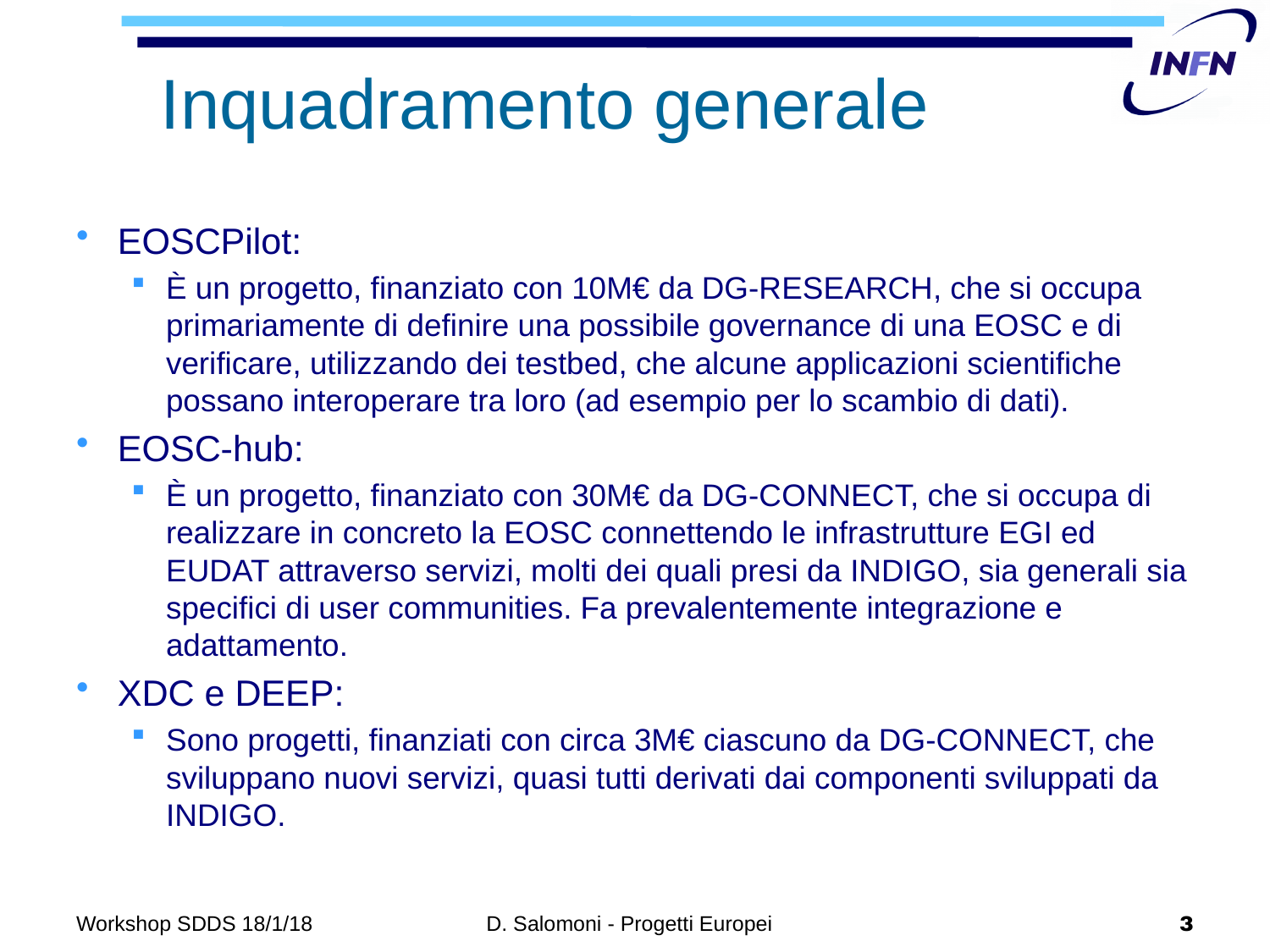

# Inquadramento generale
EOSCPilot:
È un progetto, finanziato con 10M€ da DG-RESEARCH, che si occupa primariamente di definire una possibile governance di una EOSC e di verificare, utilizzando dei testbed, che alcune applicazioni scientifiche possano interoperare tra loro (ad esempio per lo scambio di dati).
EOSC-hub:
È un progetto, finanziato con 30M€ da DG-CONNECT, che si occupa di realizzare in concreto la EOSC connettendo le infrastrutture EGI ed EUDAT attraverso servizi, molti dei quali presi da INDIGO, sia generali sia specifici di user communities. Fa prevalentemente integrazione e adattamento.
XDC e DEEP:
Sono progetti, finanziati con circa 3M€ ciascuno da DG-CONNECT, che sviluppano nuovi servizi, quasi tutti derivati dai componenti sviluppati da INDIGO.
Workshop SDDS 18/1/18
D. Salomoni - Progetti Europei
3